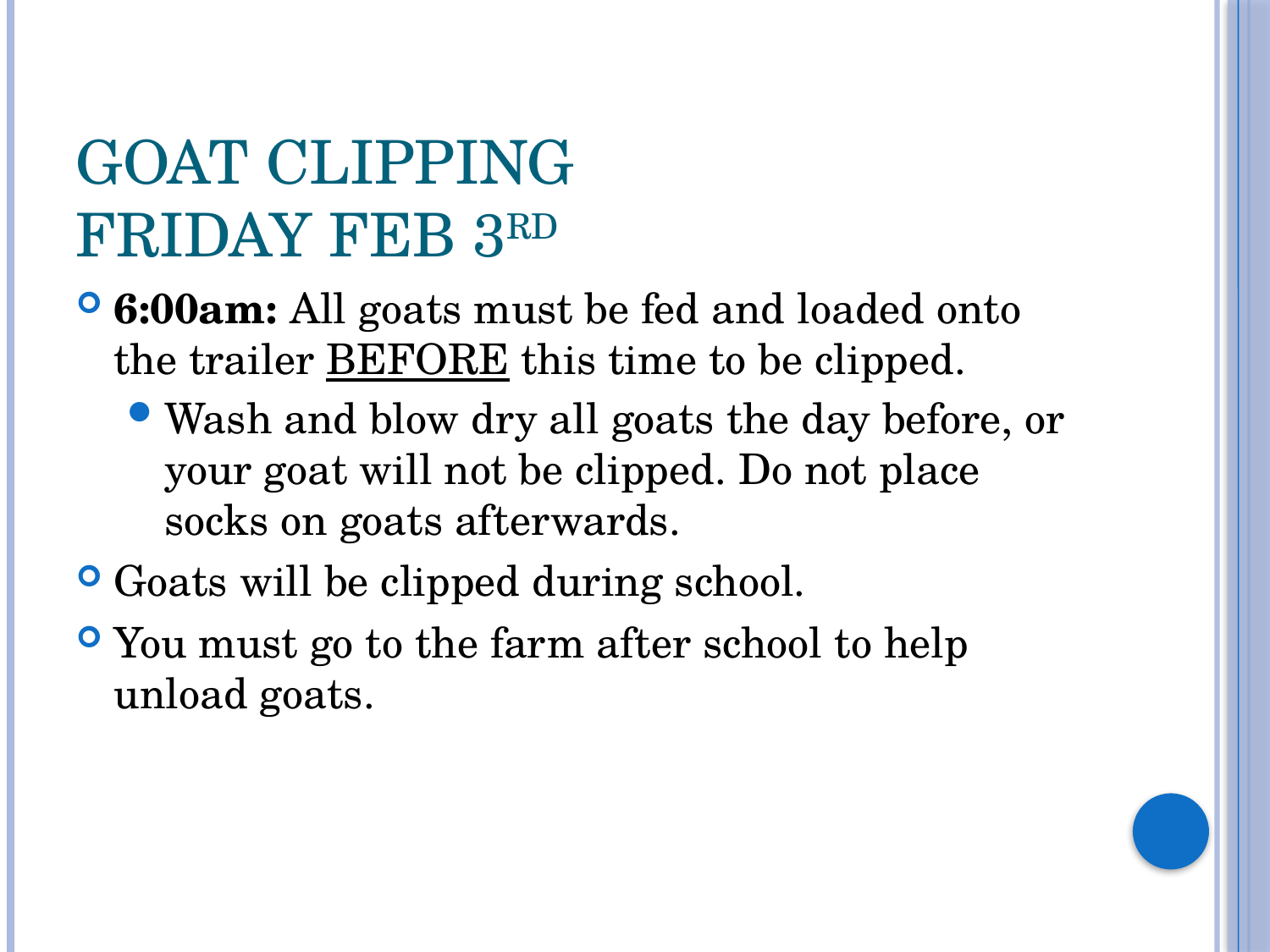

# Goat Clipping Friday Feb 3rd
6:00am: All goats must be fed and loaded onto the trailer BEFORE this time to be clipped.
Wash and blow dry all goats the day before, or your goat will not be clipped. Do not place socks on goats afterwards.
Goats will be clipped during school.
You must go to the farm after school to help unload goats.